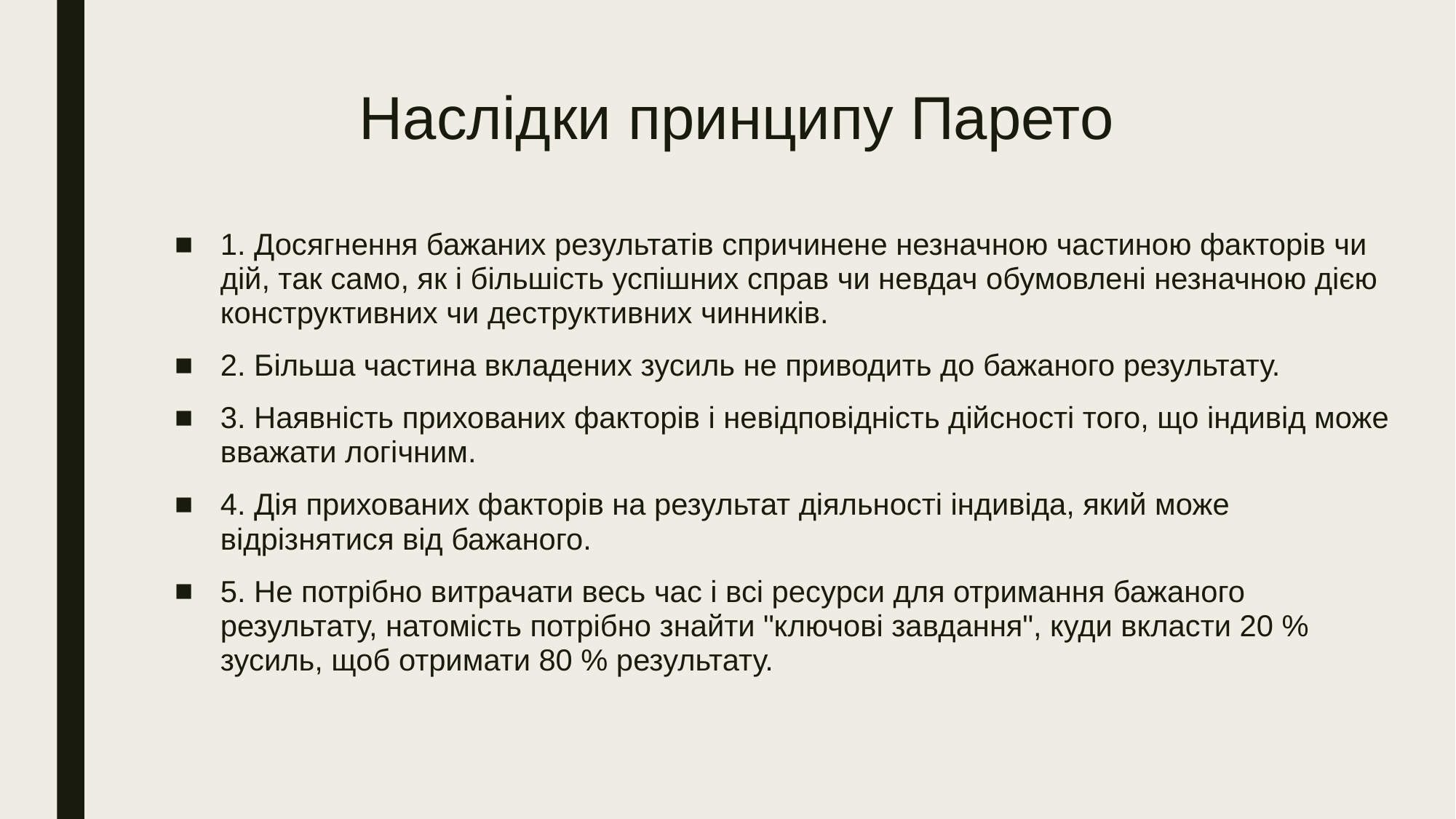

# Наслідки принципу Парето
1. Досягнення бажаних результатів спричинене незначною частиною факторів чи дій, так само, як і більшість успішних справ чи невдач обумовлені незначною дією конструктивних чи деструктивних чинників.
2. Більша частина вкладених зусиль не приводить до бажаного результату.
3. Наявність прихованих факторів і невідповідність дійсності того, що індивід може вважати логічним.
4. Дія прихованих факторів на результат діяльності індивіда, який може відрізнятися від бажаного.
5. Не потрібно витрачати весь час і всі ресурси для отримання бажаного результату, натомість потрібно знайти "ключові завдання", куди вкласти 20 % зусиль, щоб отримати 80 % результату.